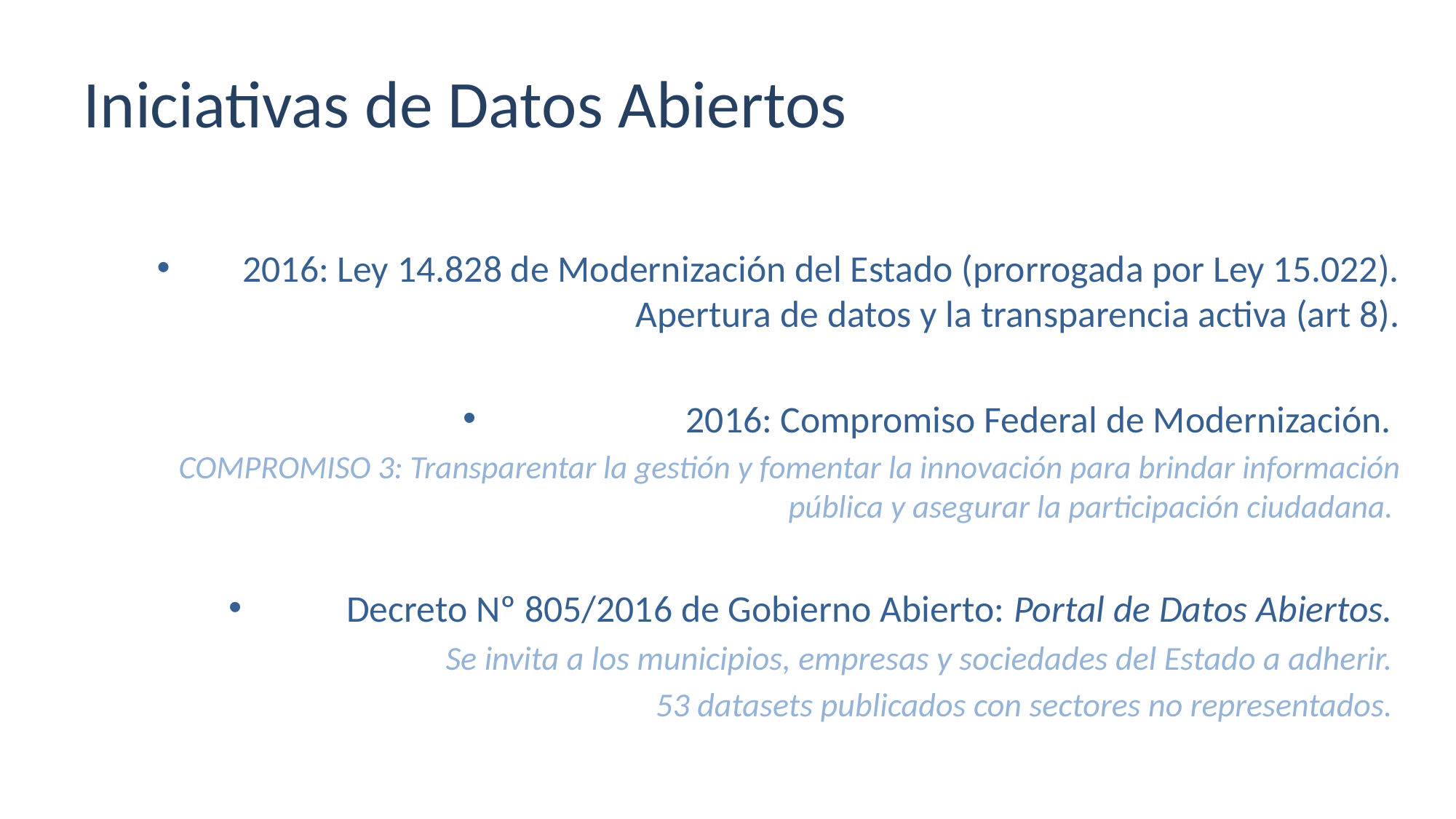

# Iniciativas de Datos Abiertos

2016: Ley 14.828 de Modernización del Estado (prorrogada por Ley 15.022). Apertura de datos y la transparencia activa (art 8).

2016: Compromiso Federal de Modernización.
COMPROMISO 3: Transparentar la gestión y fomentar la innovación para brindar información pública y asegurar la participación ciudadana.

Decreto Nº 805/2016 de Gobierno Abierto: Portal de Datos Abiertos.
Se invita a los municipios, empresas y sociedades del Estado a adherir.
53 datasets publicados con sectores no representados.